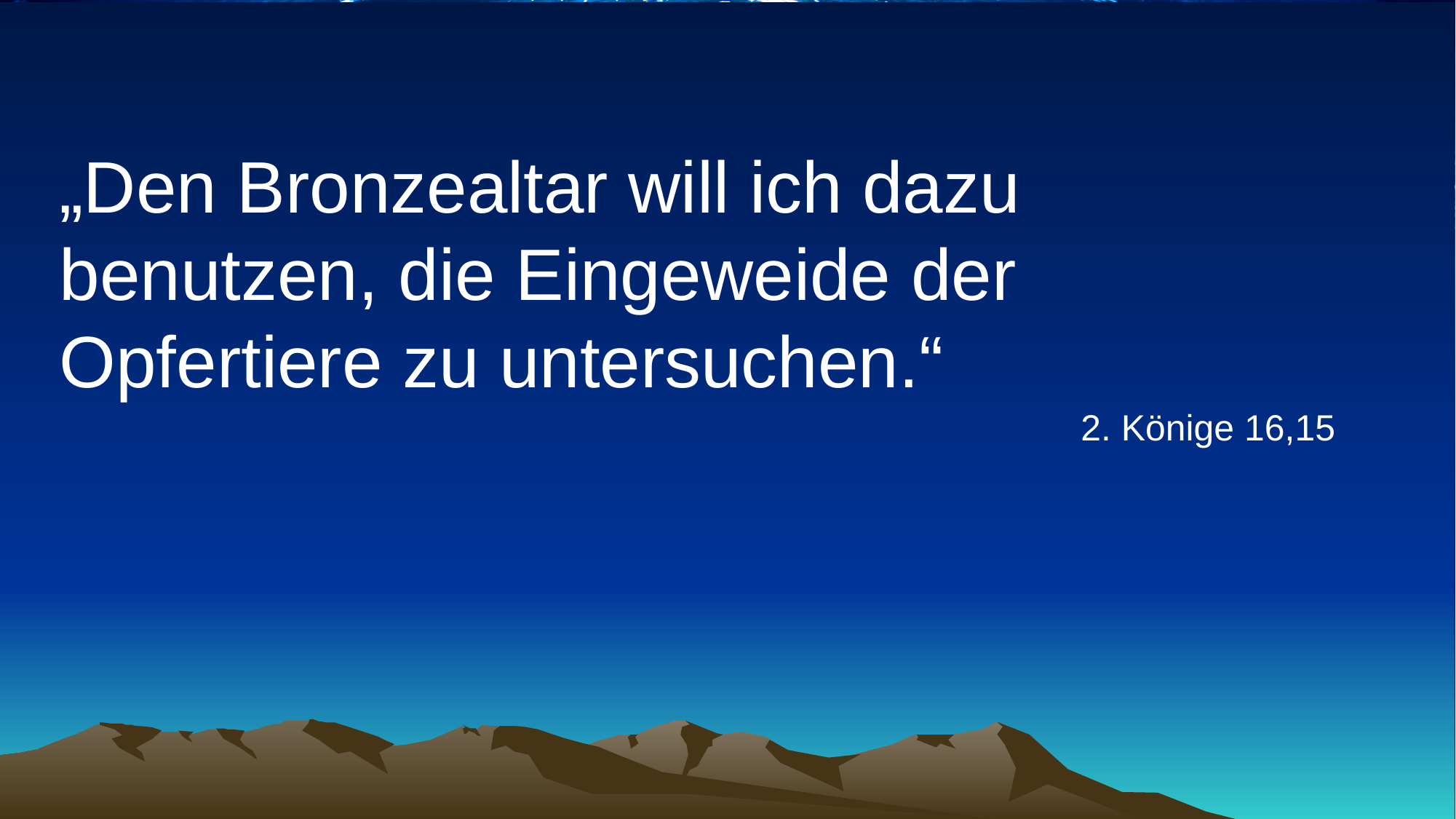

# „Den Bronzealtar will ich dazu benutzen, die Eingeweide der Opfertiere zu untersuchen.“
2. Könige 16,15